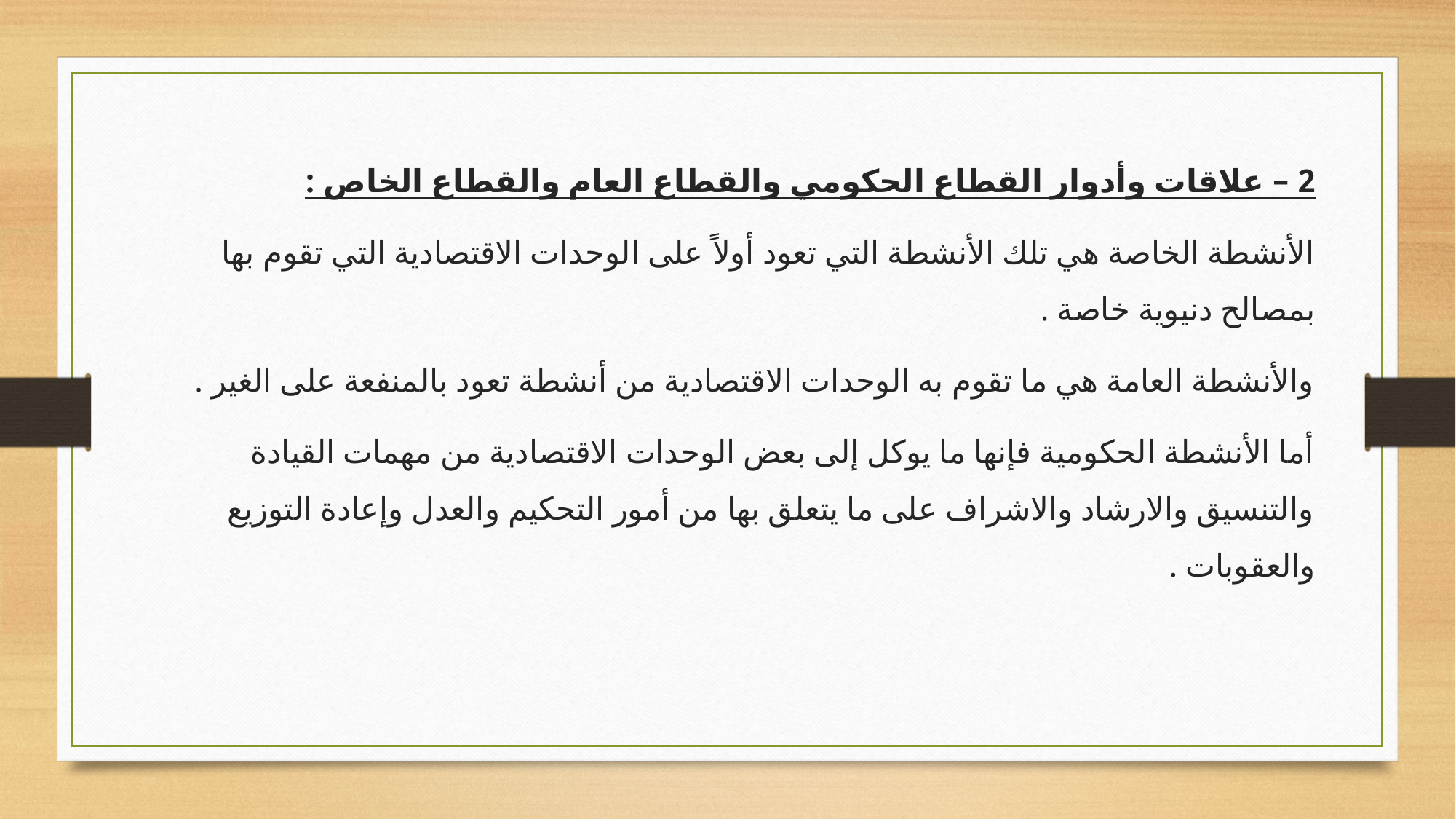

2 – علاقات وأدوار القطاع الحكومي والقطاع العام والقطاع الخاص :
الأنشطة الخاصة هي تلك الأنشطة التي تعود أولاً على الوحدات الاقتصادية التي تقوم بها بمصالح دنيوية خاصة .
والأنشطة العامة هي ما تقوم به الوحدات الاقتصادية من أنشطة تعود بالمنفعة على الغير .
أما الأنشطة الحكومية فإنها ما يوكل إلى بعض الوحدات الاقتصادية من مهمات القيادة والتنسيق والارشاد والاشراف على ما يتعلق بها من أمور التحكيم والعدل وإعادة التوزيع والعقوبات .